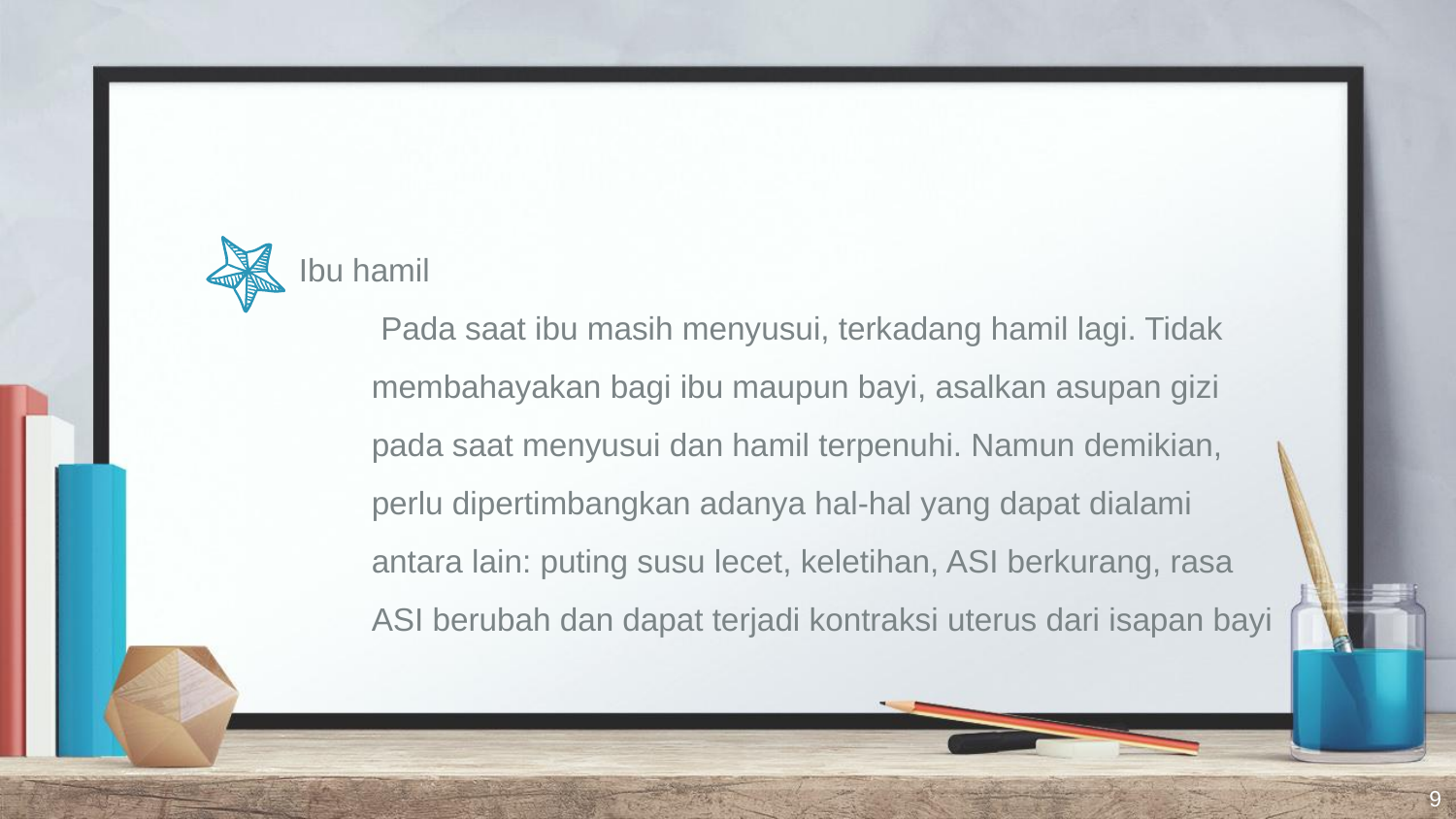

Ibu hamil
	 Pada saat ibu masih menyusui, terkadang hamil lagi. Tidak membahayakan bagi ibu maupun bayi, asalkan asupan gizi pada saat menyusui dan hamil terpenuhi. Namun demikian, perlu dipertimbangkan adanya hal-hal yang dapat dialami antara lain: puting susu lecet, keletihan, ASI berkurang, rasa ASI berubah dan dapat terjadi kontraksi uterus dari isapan bayi

9